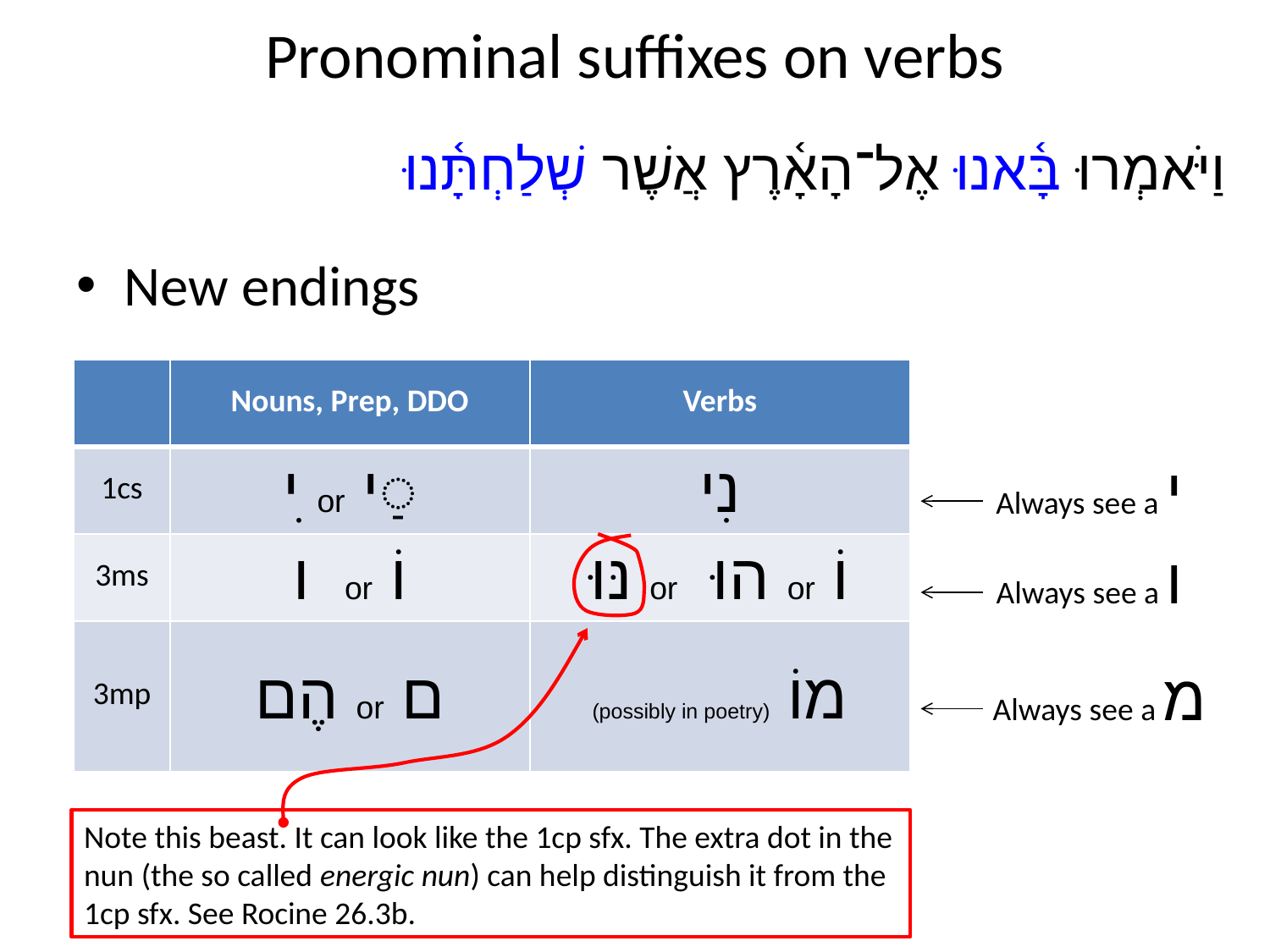

# Pronominal suffixes on verbs
וַיֹּאמְרוּ בָּ֫אנוּ אֶל־הָאָ֫רֶץ אֲשֶׁר שְׁלַחְתָּ֫נוּ
New endings
|  | Nouns, Prep, DDO | Verbs |
| --- | --- | --- |
| 1cs | ַי or ִי | נִי |
| 3ms | וֹ or ו | וֹ or הוּ or נּוּ |
| 3mp | ם or הֶם | מוֹ (possibly in poetry) |
Always see a י

Always see a ו

Always see a מ
Note this beast. It can look like the 1cp sfx. The extra dot in the nun (the so called energic nun) can help distinguish it from the 1cp sfx. See Rocine 26.3b.